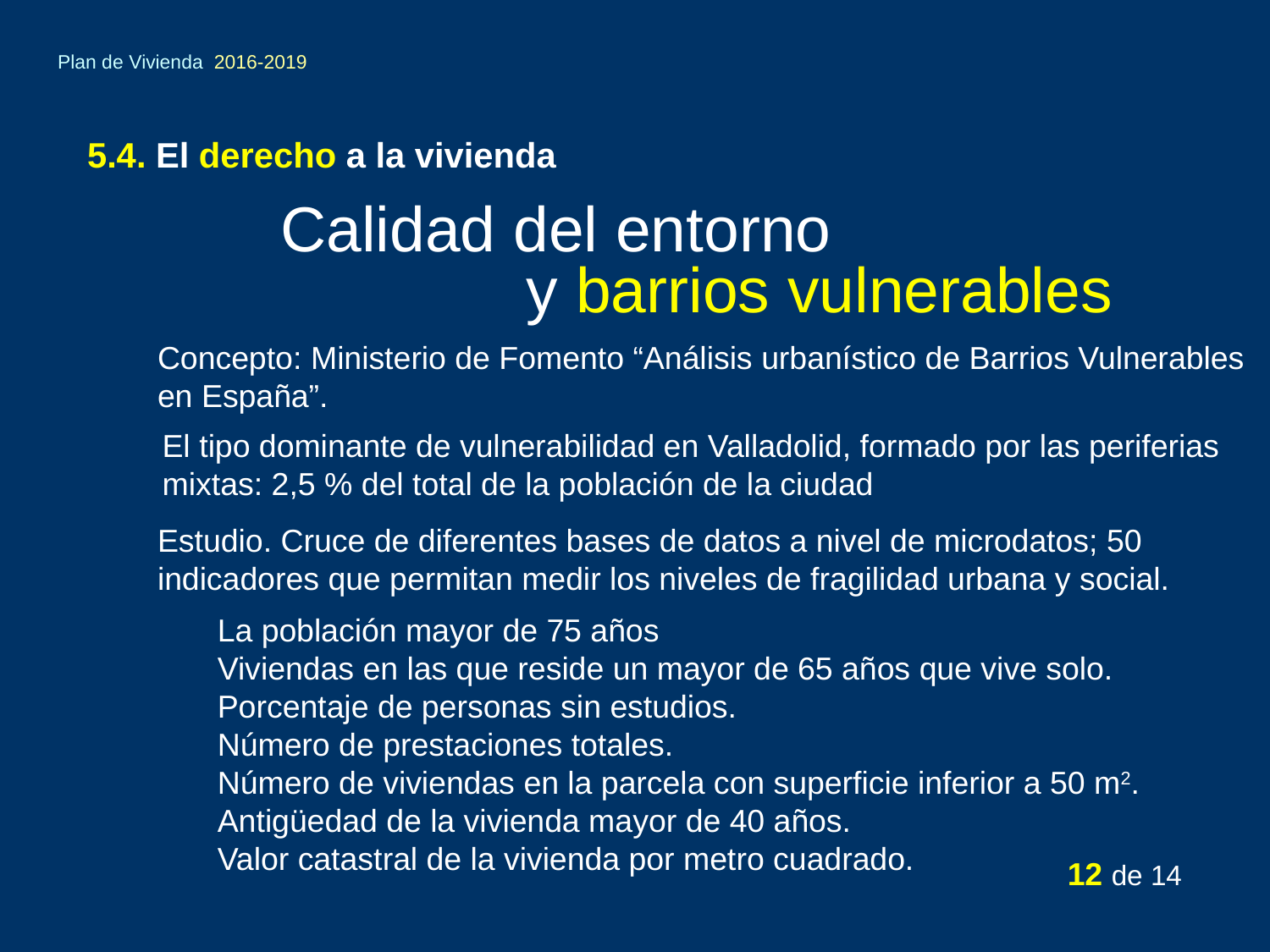

# Plan de Vivienda  2016-2019
5.4. El derecho a la vivienda
       Calidad del entorno
                     y barrios vulnerables
Concepto: Ministerio de Fomento “Análisis urbanístico de Barrios Vulnerables en España”.
El tipo dominante de vulnerabilidad en Valladolid, formado por las periferias mixtas: 2,5 % del total de la población de la ciudad
Estudio. Cruce de diferentes bases de datos a nivel de microdatos; 50 indicadores que permitan medir los niveles de fragilidad urbana y social.
La población mayor de 75 años
Viviendas en las que reside un mayor de 65 años que vive solo.
Porcentaje de personas sin estudios.
Número de prestaciones totales.
Número de viviendas en la parcela con superficie inferior a 50 m2.
Antigüedad de la vivienda mayor de 40 años.
Valor catastral de la vivienda por metro cuadrado.
12 de 14
Programa del 29 de Octubre
Programa  LIFE y EDUSI